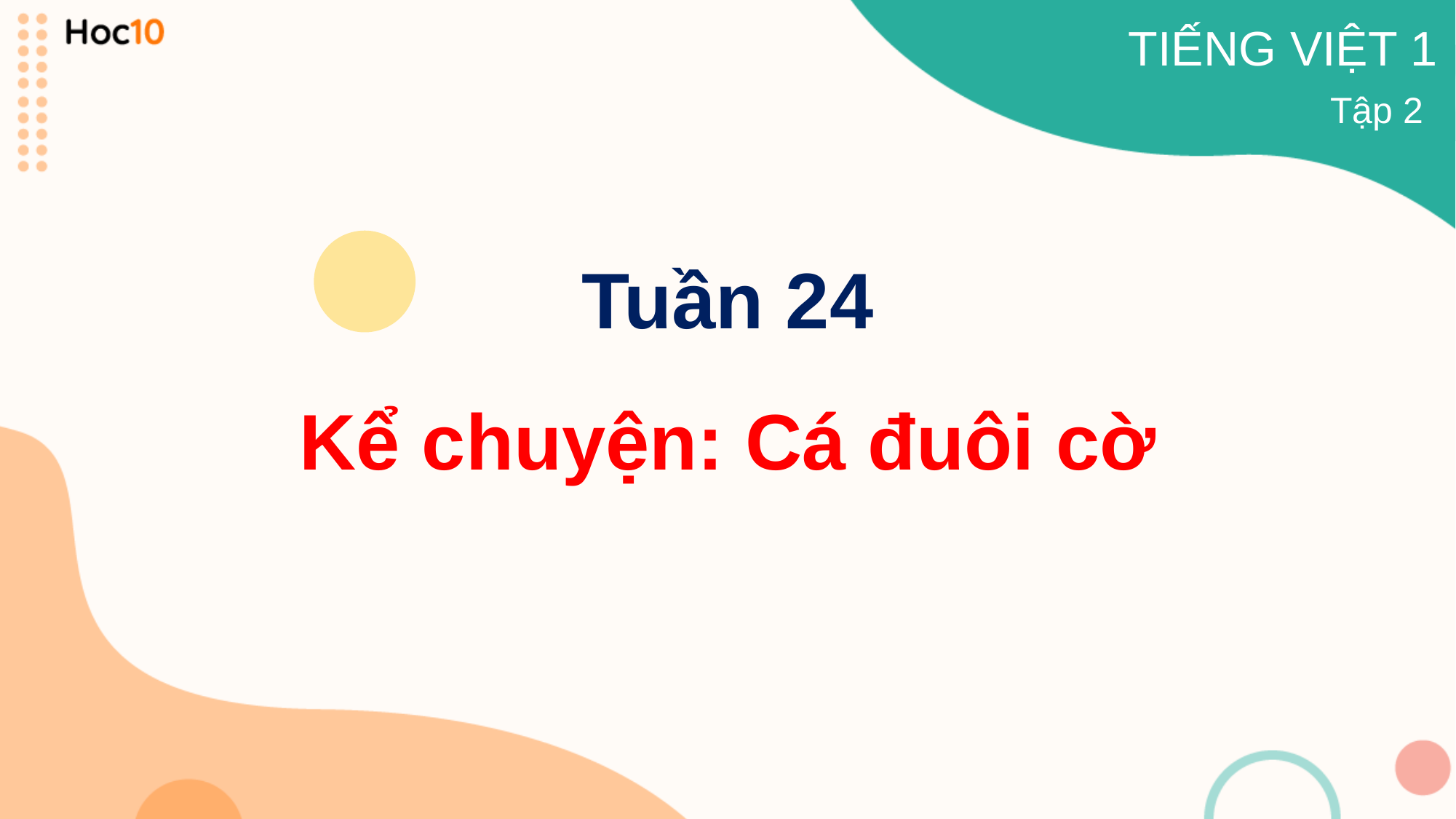

TIẾNG VIỆT 1
Tập 2
Tuần 24
Kể chuyện: Cá đuôi cờ